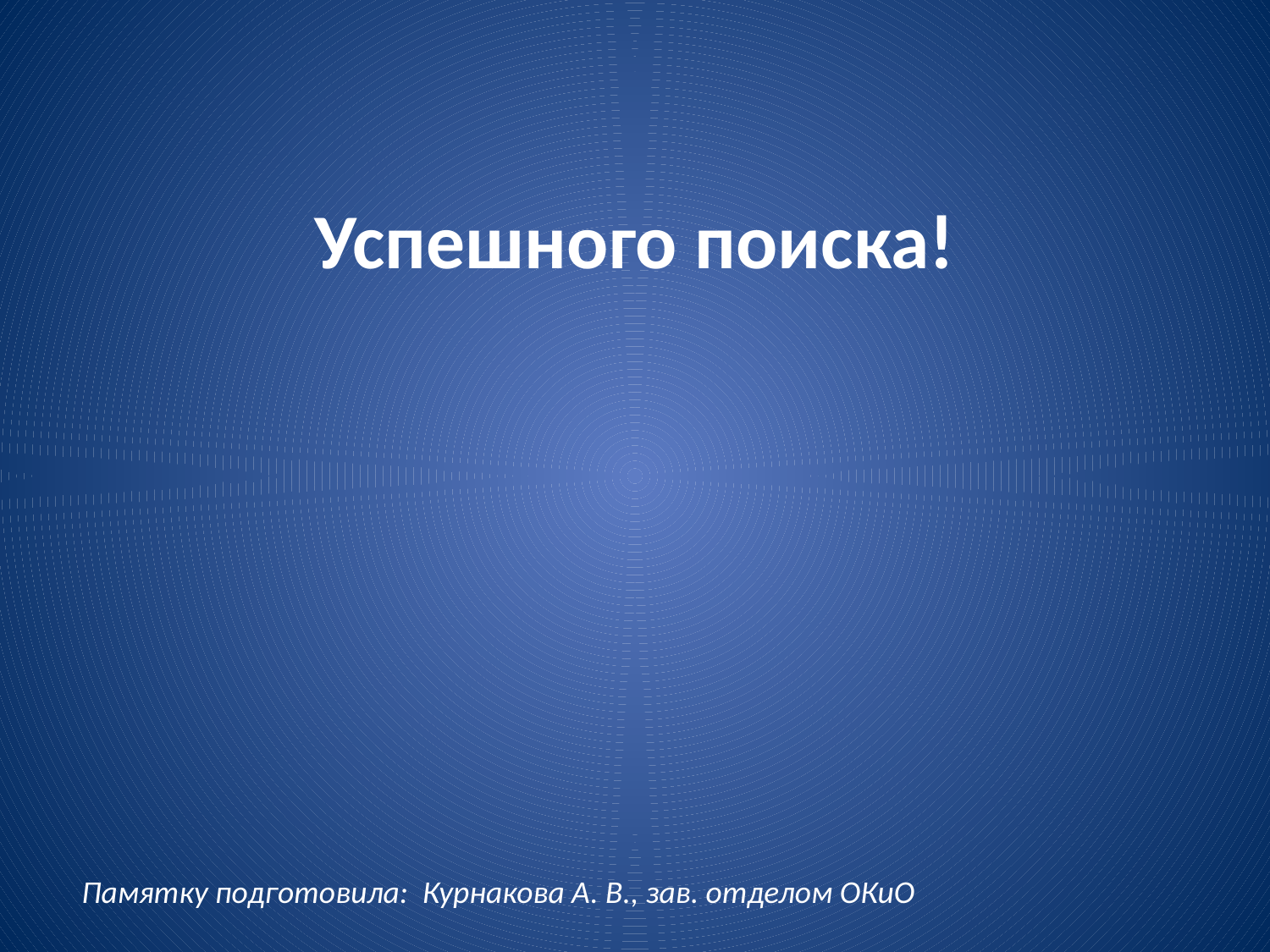

# Успешного поиска!
Памятку подготовила:  Курнакова А. В., зав. отделом ОКиО